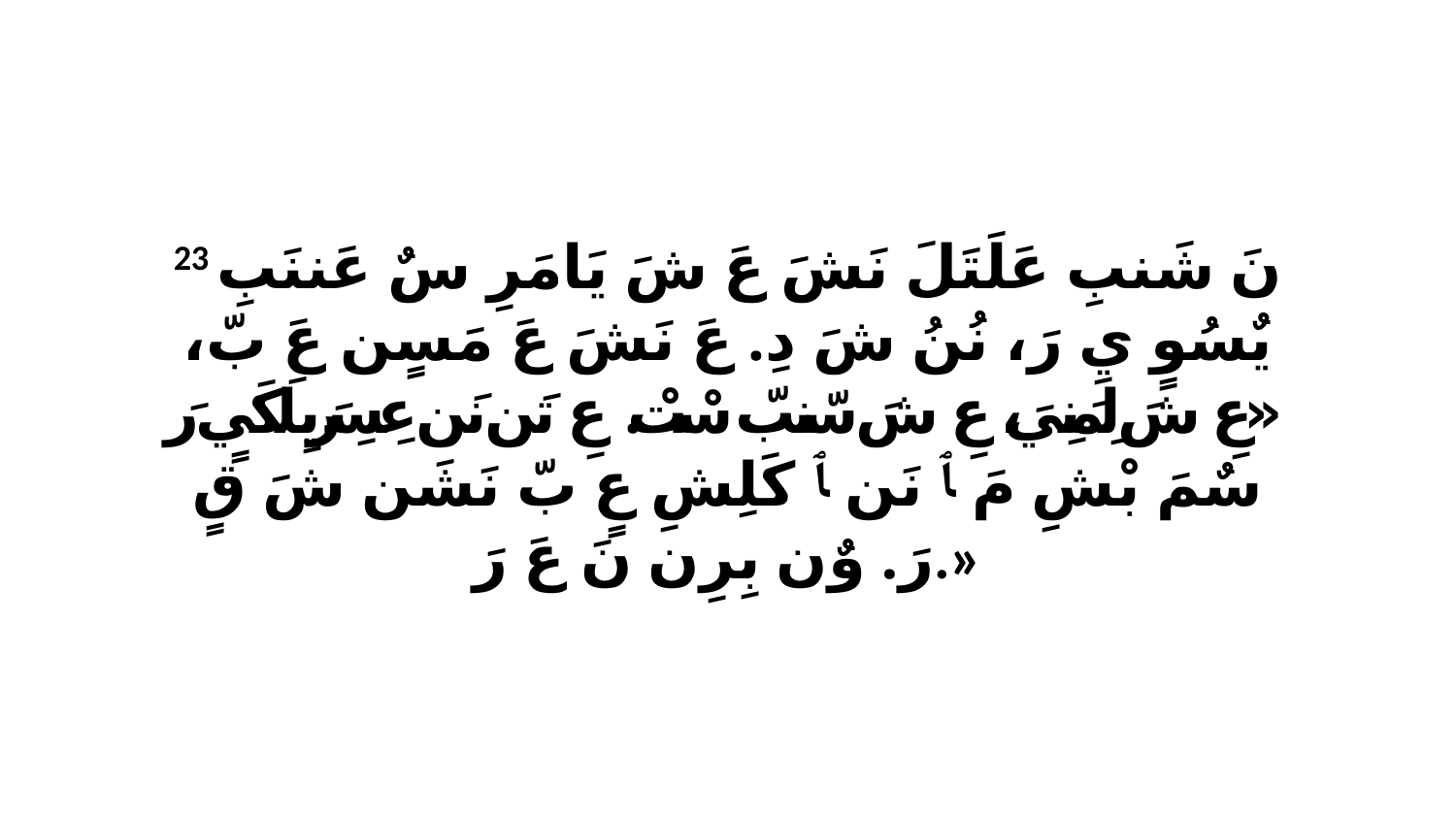

23 نَ شَنبِ عَلَتَلَ نَشَ عَ شَ يَامَرِ سٌ عَننَبِ يٌسُوٍ يِ رَ، نُنُ شَ دِ. عَ نَشَ عَ مَسٍن عَ بّ، «عِ شَ لِمَنِيَ، عِ شَ سّنبّ سْتْ. عِ تَن نَن عِسِرَيِلَكَيٍ رَ سٌمَ بْشِ مَ ﭑ نَن ﭑ كَلِشِ عٍ بّ نَشَن شَ قٍ رَ. وٌن بِرِن نَ عَ رَ.»